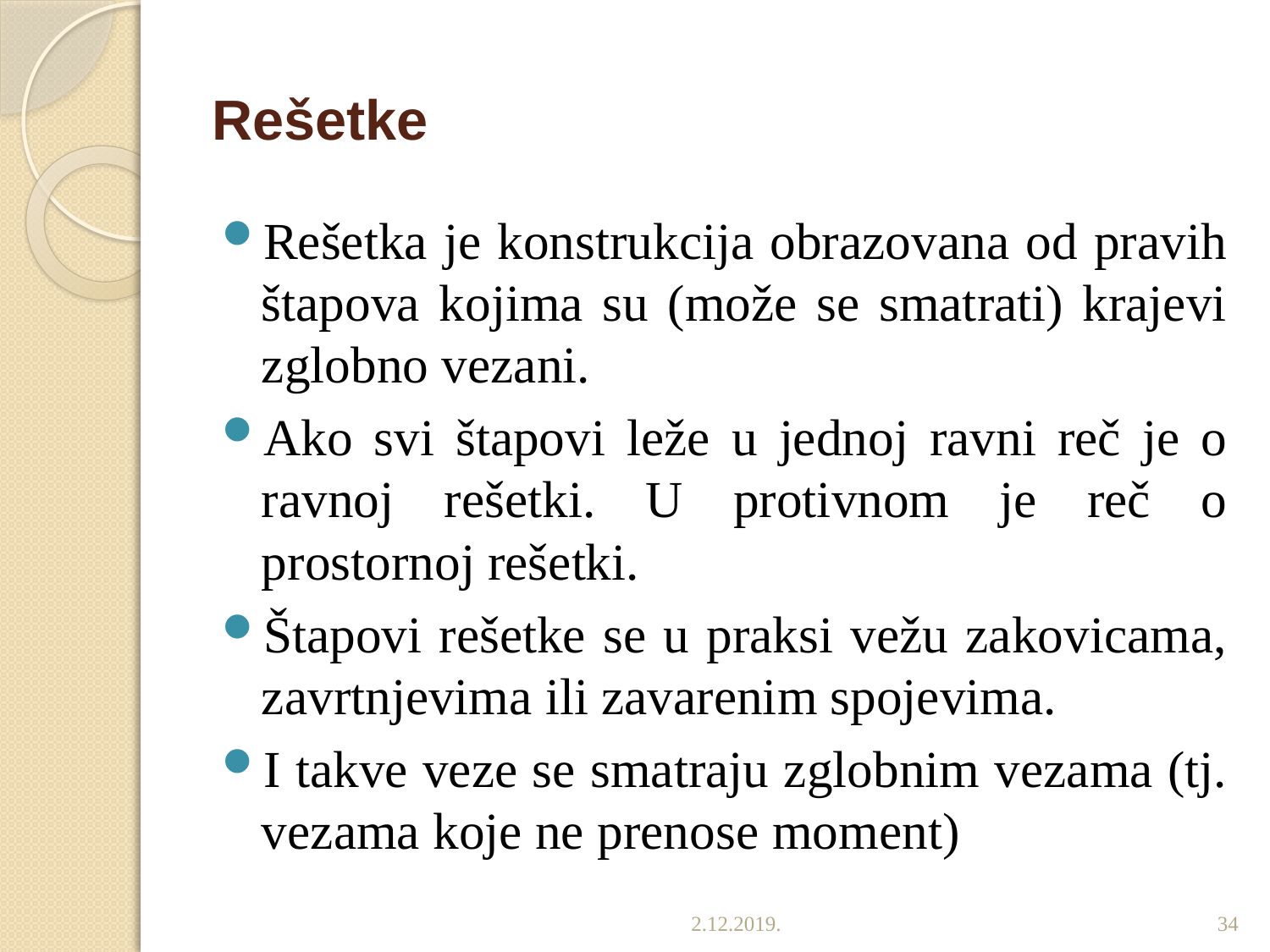

# Rešetke
Rešetka je konstrukcija obrazovana od pravih štapova kojima su (može se smatrati) krajevi zglobno vezani.
Ako svi štapovi leže u jednoj ravni reč je o ravnoj rešetki. U protivnom je reč o prostornoj rešetki.
Štapovi rešetke se u praksi vežu zakovicama, zavrtnjevima ili zavarenim spojevima.
I takve veze se smatraju zglobnim vezama (tj. vezama koje ne prenose moment)
2.12.2019.
34